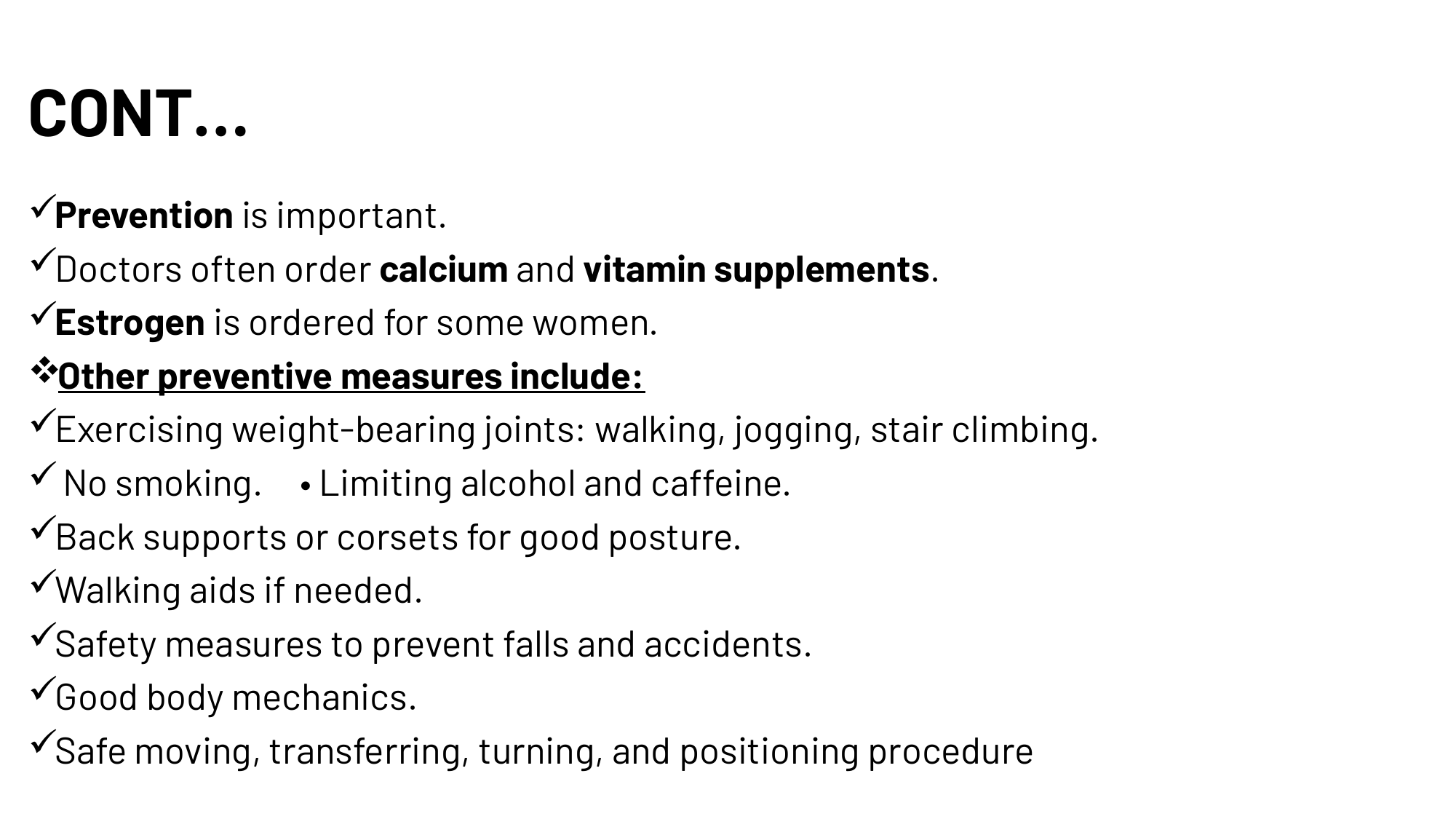

# CONT…
Prevention is important.
Doctors often order calcium and vitamin supplements.
Estrogen is ordered for some women.
Other preventive measures include:
Exercising weight-bearing joints: walking, jogging, stair climbing.
 No smoking.     • Limiting alcohol and caffeine.
Back supports or corsets for good posture.
Walking aids if needed.
Safety measures to prevent falls and accidents.
Good body mechanics.
Safe moving, transferring, turning, and positioning procedure